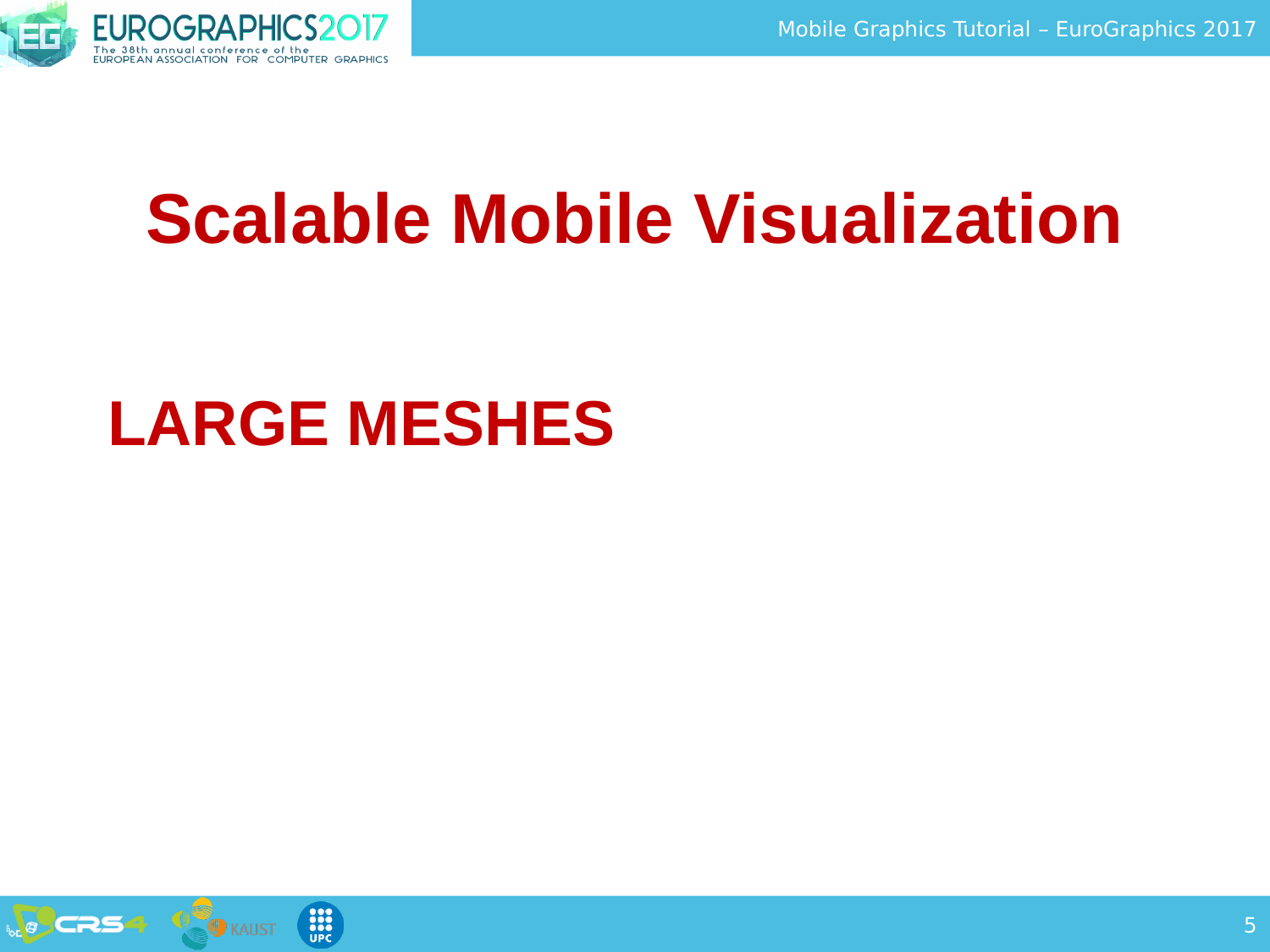

Scalable Mobile Visualization
# LaRGE MESHES
5